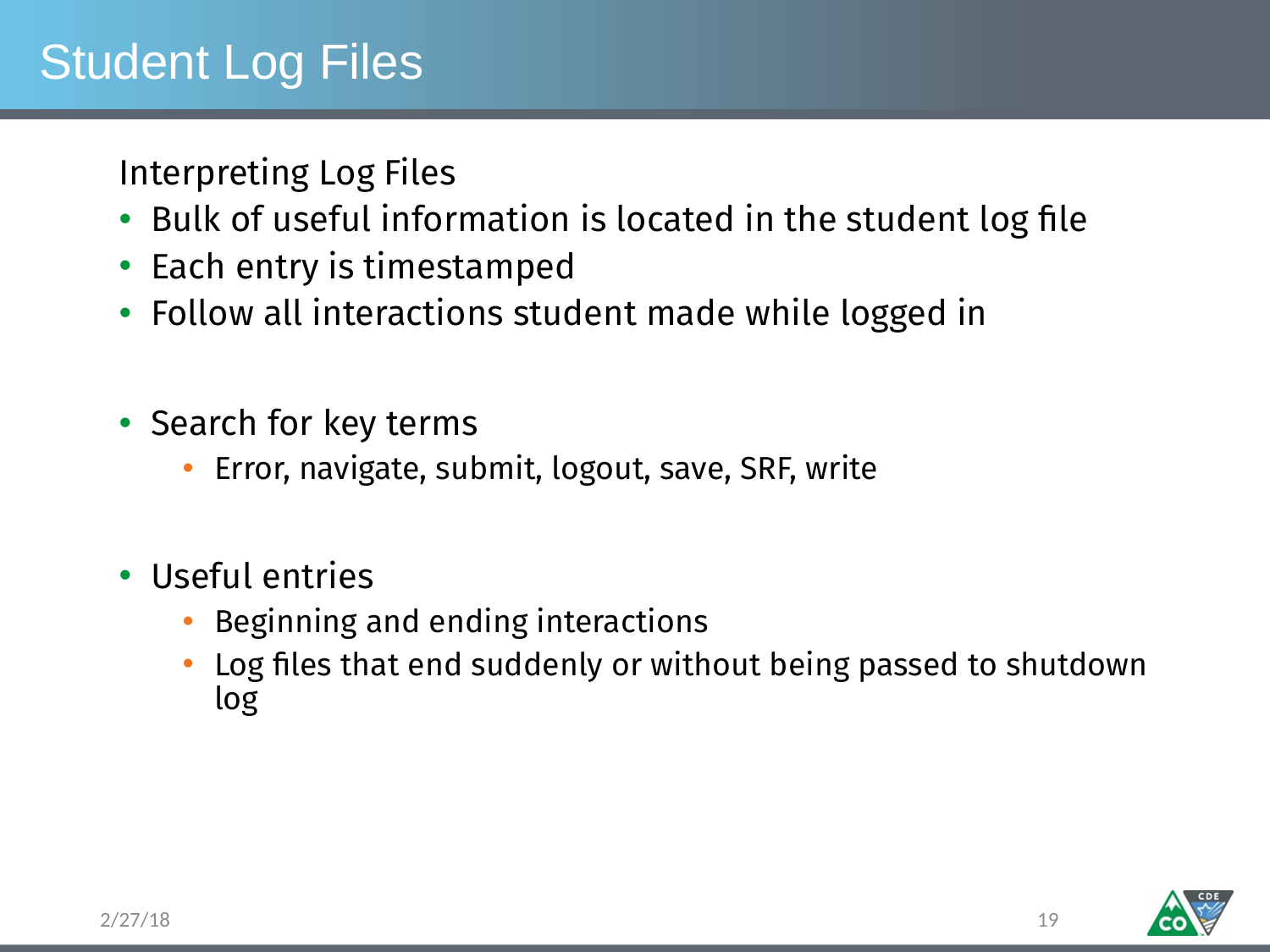

# Student Log Files
Interpreting Log Files
Bulk of useful information is located in the student log file
Each entry is timestamped
Follow all interactions student made while logged in

Search for key terms
Error, navigate, submit, logout, save, SRF, write

Useful entries
Beginning and ending interactions
Log files that end suddenly or without being passed to shutdown log